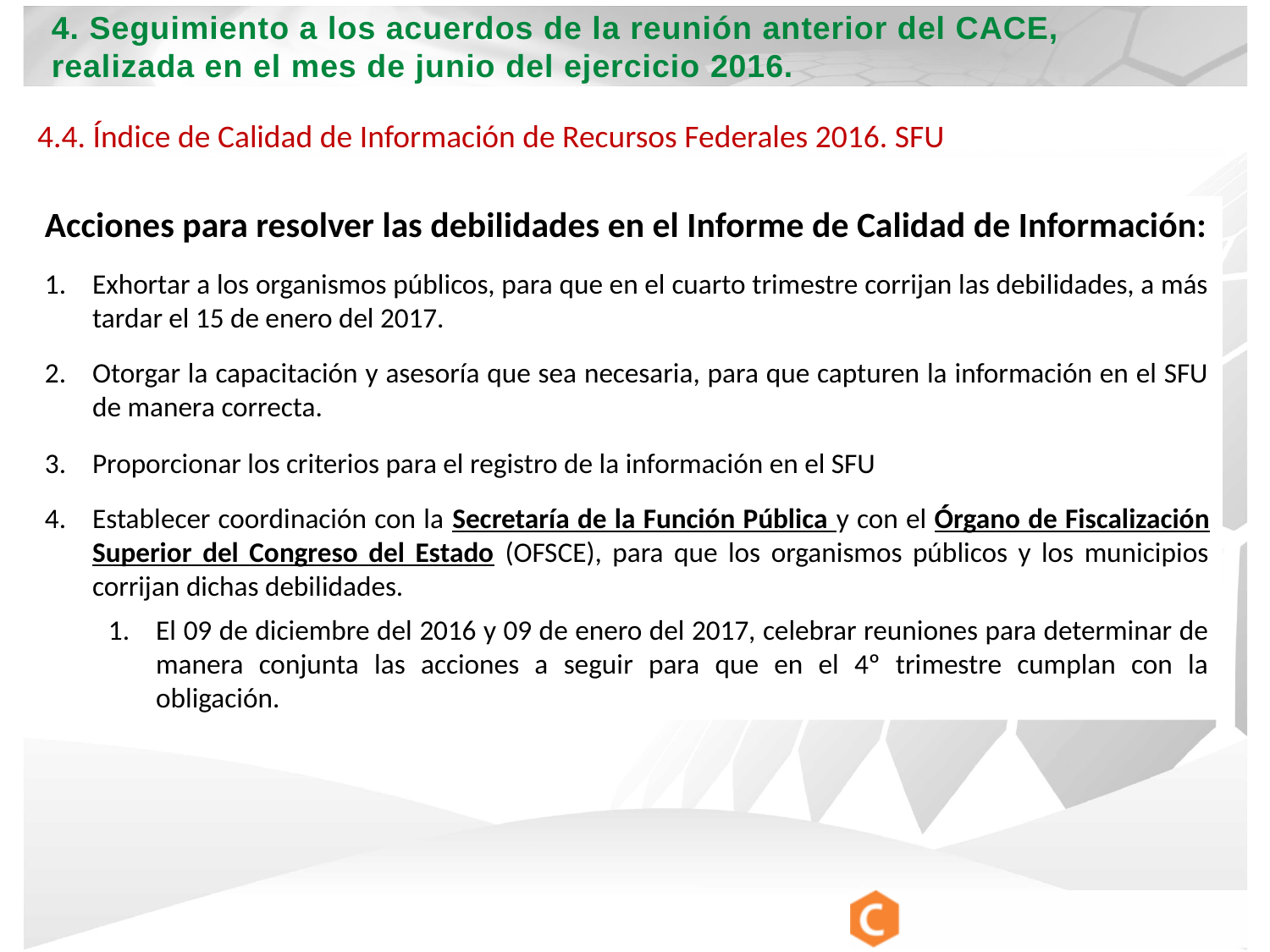

4. Seguimiento a los acuerdos de la reunión anterior del CACE, realizada en el mes de junio del ejercicio 2016.
4.4. Índice de Calidad de Información de Recursos Federales 2016. SFU
Acciones para resolver las debilidades en el Informe de Calidad de Información:

Exhortar a los organismos públicos, para que en el cuarto trimestre corrijan las debilidades, a más tardar el 15 de enero del 2017.

Otorgar la capacitación y asesoría que sea necesaria, para que capturen la información en el SFU de manera correcta.

Proporcionar los criterios para el registro de la información en el SFU

Establecer coordinación con la Secretaría de la Función Pública y con el Órgano de Fiscalización Superior del Congreso del Estado (OFSCE), para que los organismos públicos y los municipios corrijan dichas debilidades.
El 09 de diciembre del 2016 y 09 de enero del 2017, celebrar reuniones para determinar de manera conjunta las acciones a seguir para que en el 4º trimestre cumplan con la obligación.